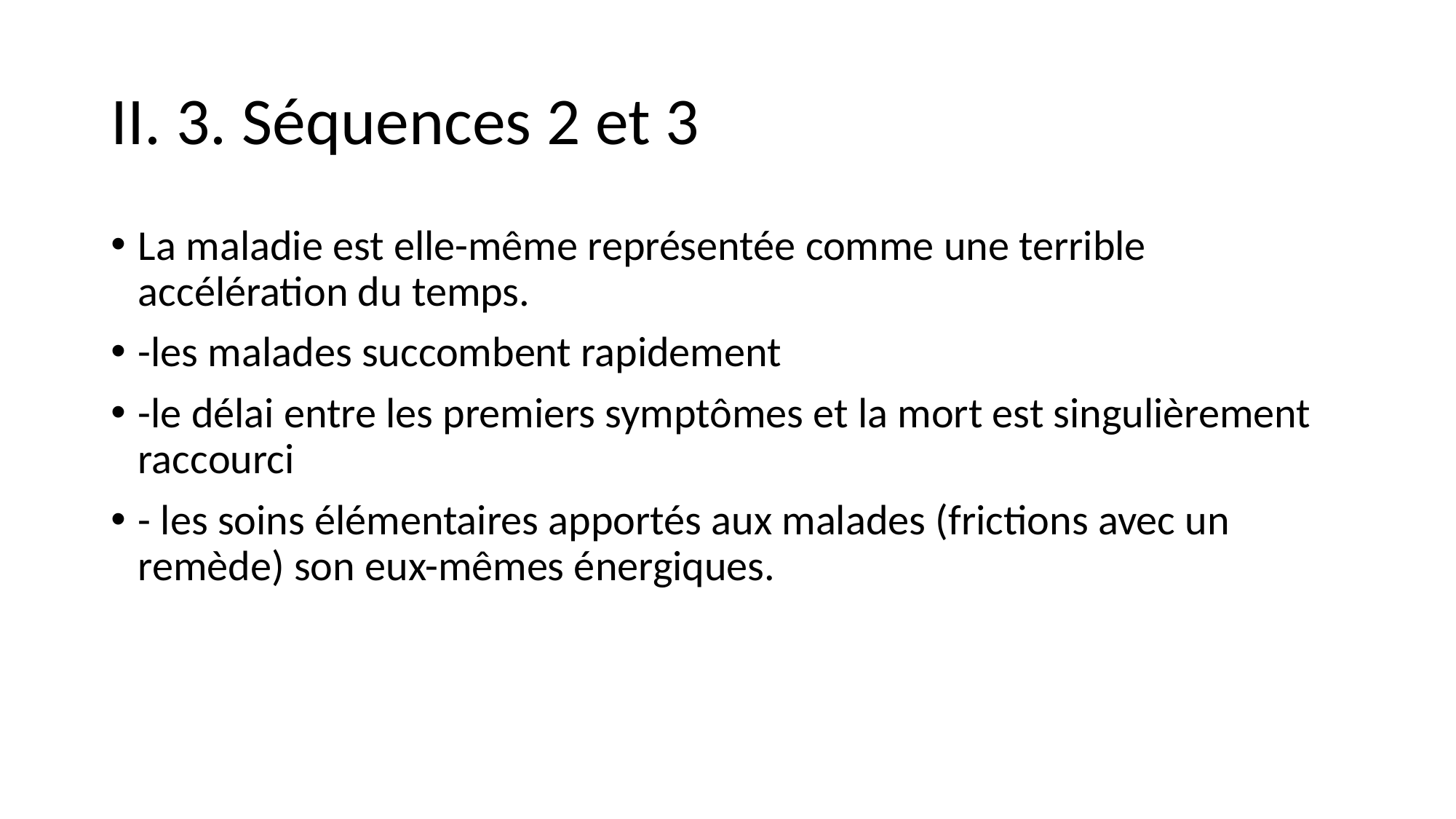

# II. 3. Séquences 2 et 3
La maladie est elle-même représentée comme une terrible accélération du temps.
-les malades succombent rapidement
-le délai entre les premiers symptômes et la mort est singulièrement raccourci
- les soins élémentaires apportés aux malades (frictions avec un remède) son eux-mêmes énergiques.